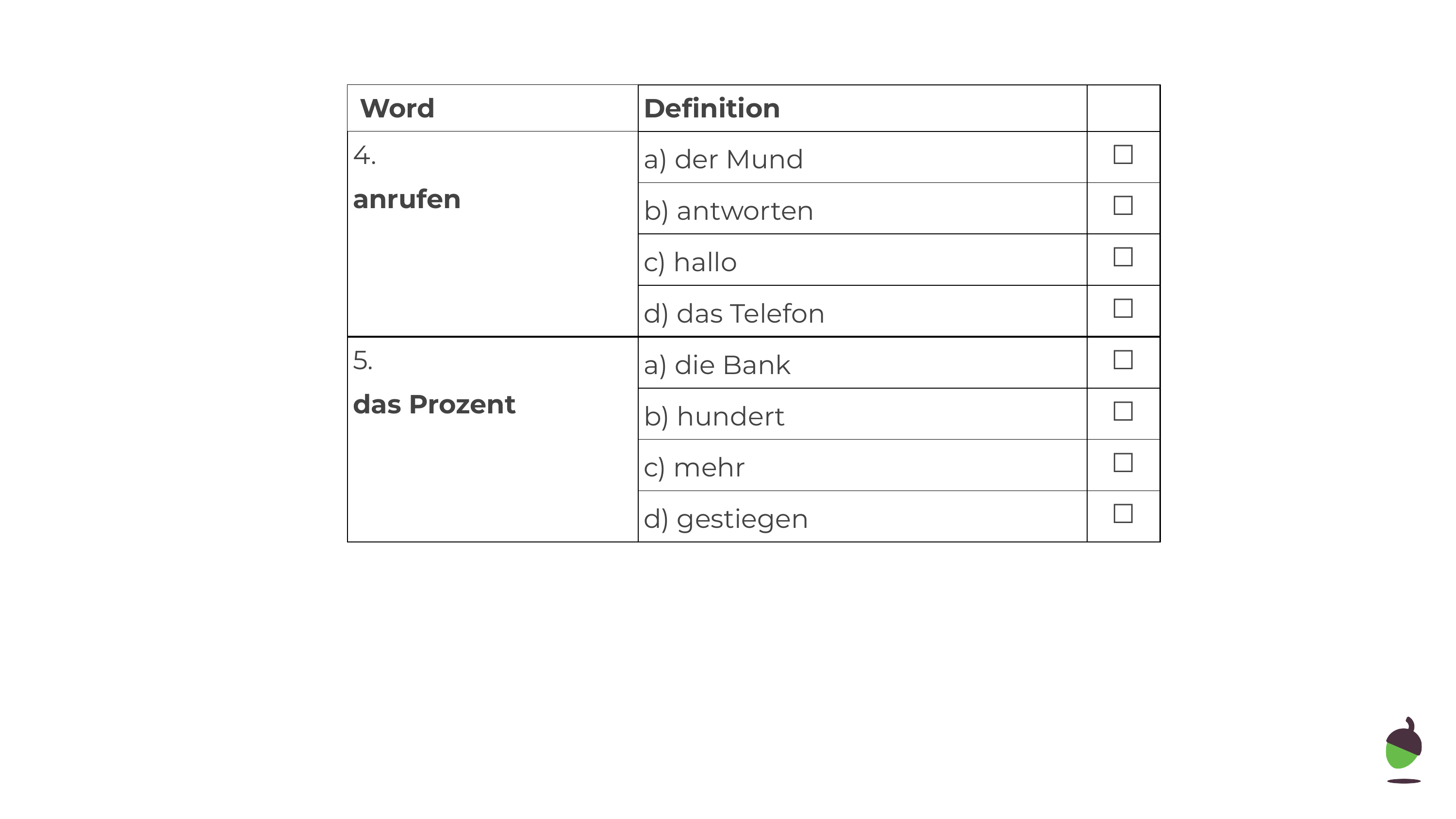

| Word | Definition |  |
| --- | --- | --- |
| 4. anrufen | a) der Mund | ☐ |
|  | b) antworten | ☐ |
|  | c) hallo | ☐ |
|  | d) das Telefon | ☐ |
| 5. das Prozent | a) die Bank | ☐ |
|  | b) hundert | ☐ |
|  | c) mehr | ☐ |
|  | d) gestiegen | ☐ |